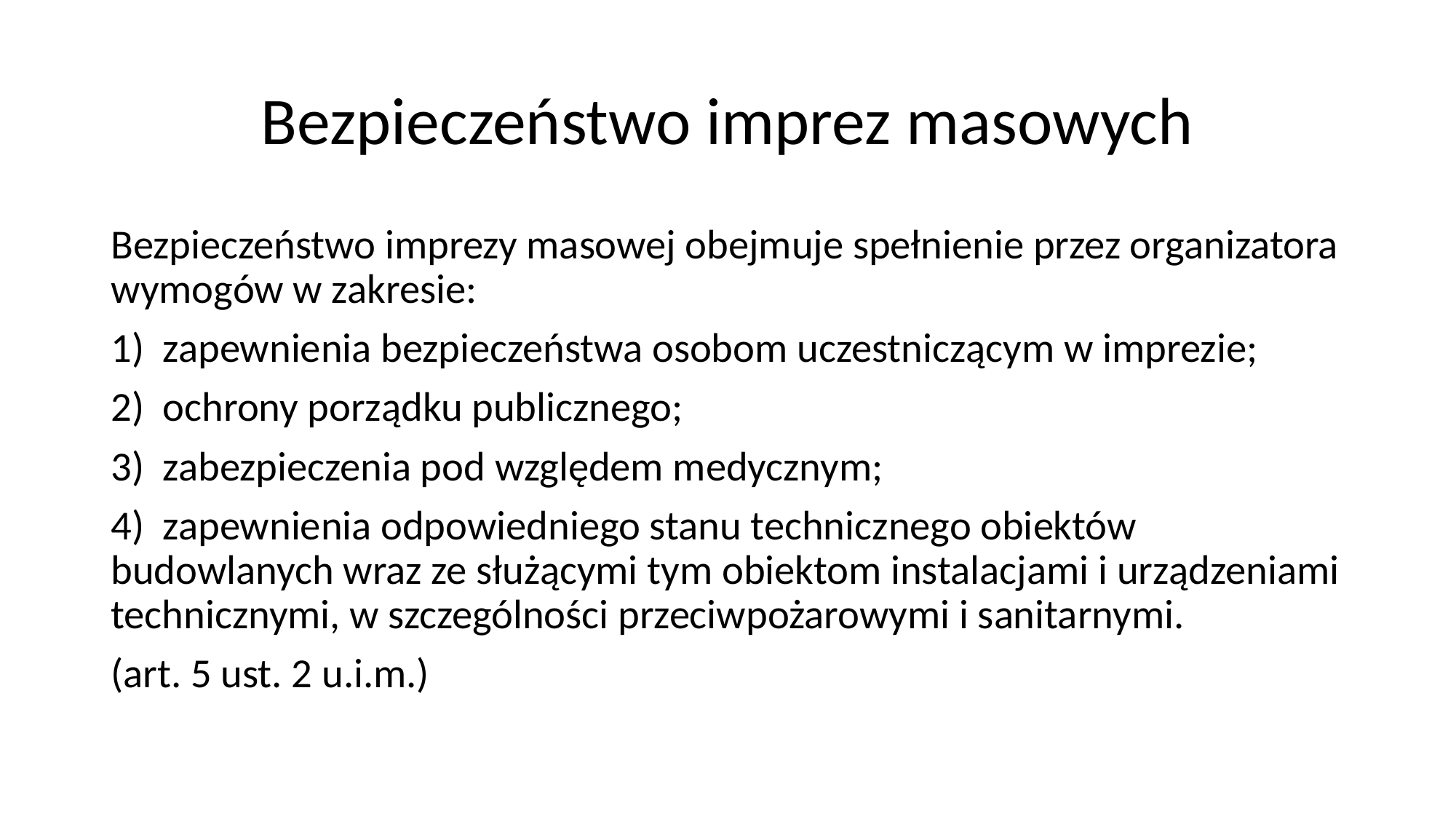

# Bezpieczeństwo imprez masowych
Bezpieczeństwo imprezy masowej obejmuje spełnienie przez organizatora wymogów w zakresie:
1)  zapewnienia bezpieczeństwa osobom uczestniczącym w imprezie;
2)  ochrony porządku publicznego;
3)  zabezpieczenia pod względem medycznym;
4)  zapewnienia odpowiedniego stanu technicznego obiektów budowlanych wraz ze służącymi tym obiektom instalacjami i urządzeniami technicznymi, w szczególności przeciwpożarowymi i sanitarnymi.
(art. 5 ust. 2 u.i.m.)